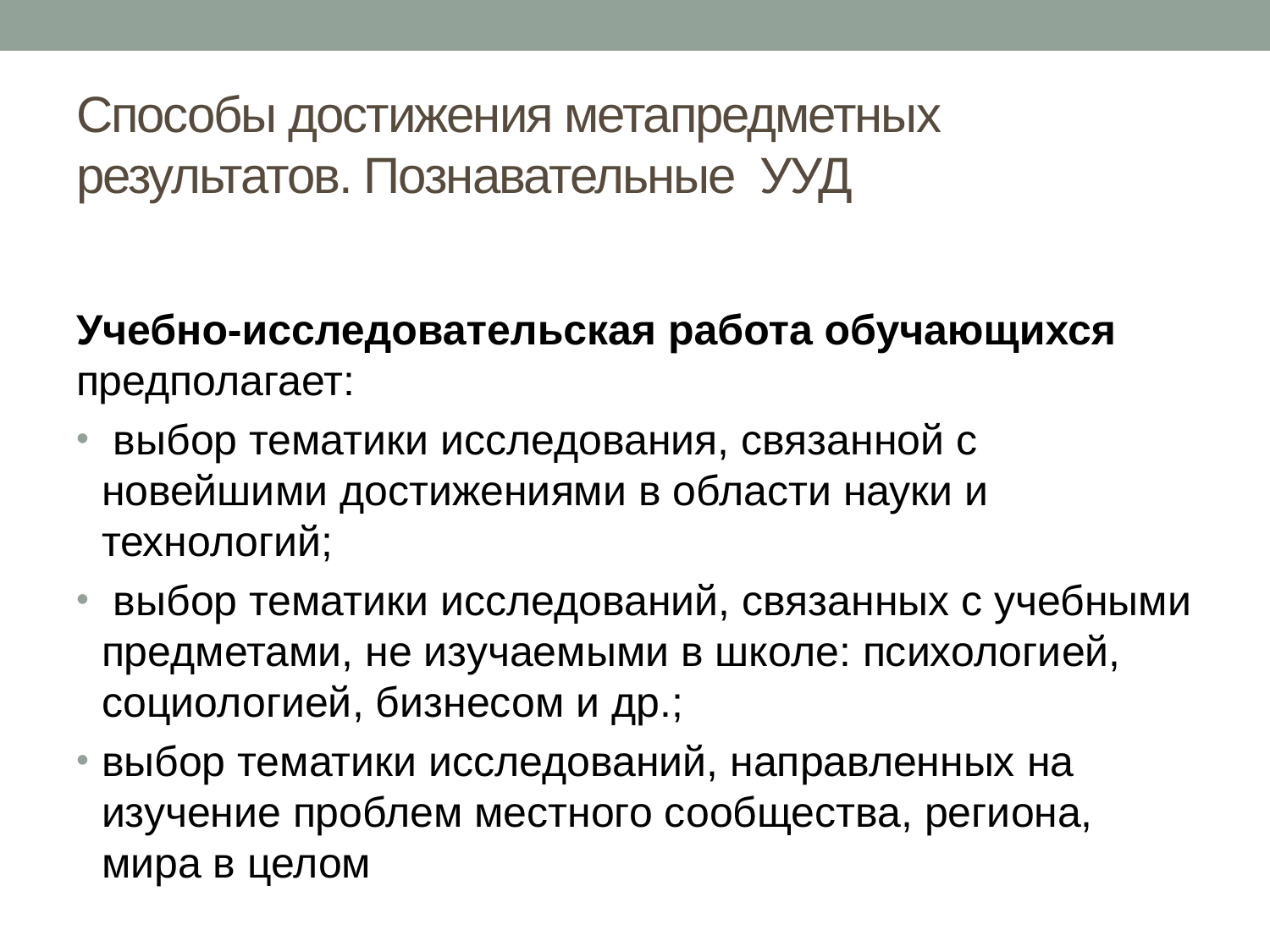

# Способы достижения метапредметных результатов. Познавательные  УУД
Учебно-исследовательская работа обучающихся предполагает:
 выбор тематики исследования, связанной с новейшими достижениями в области науки и технологий;
 выбор тематики исследований, связанных с учебными предметами, не изучаемыми в школе: психологией, социологией, бизнесом и др.;
выбор тематики исследований, направленных на изучение проблем местного сообщества, региона, мира в целом